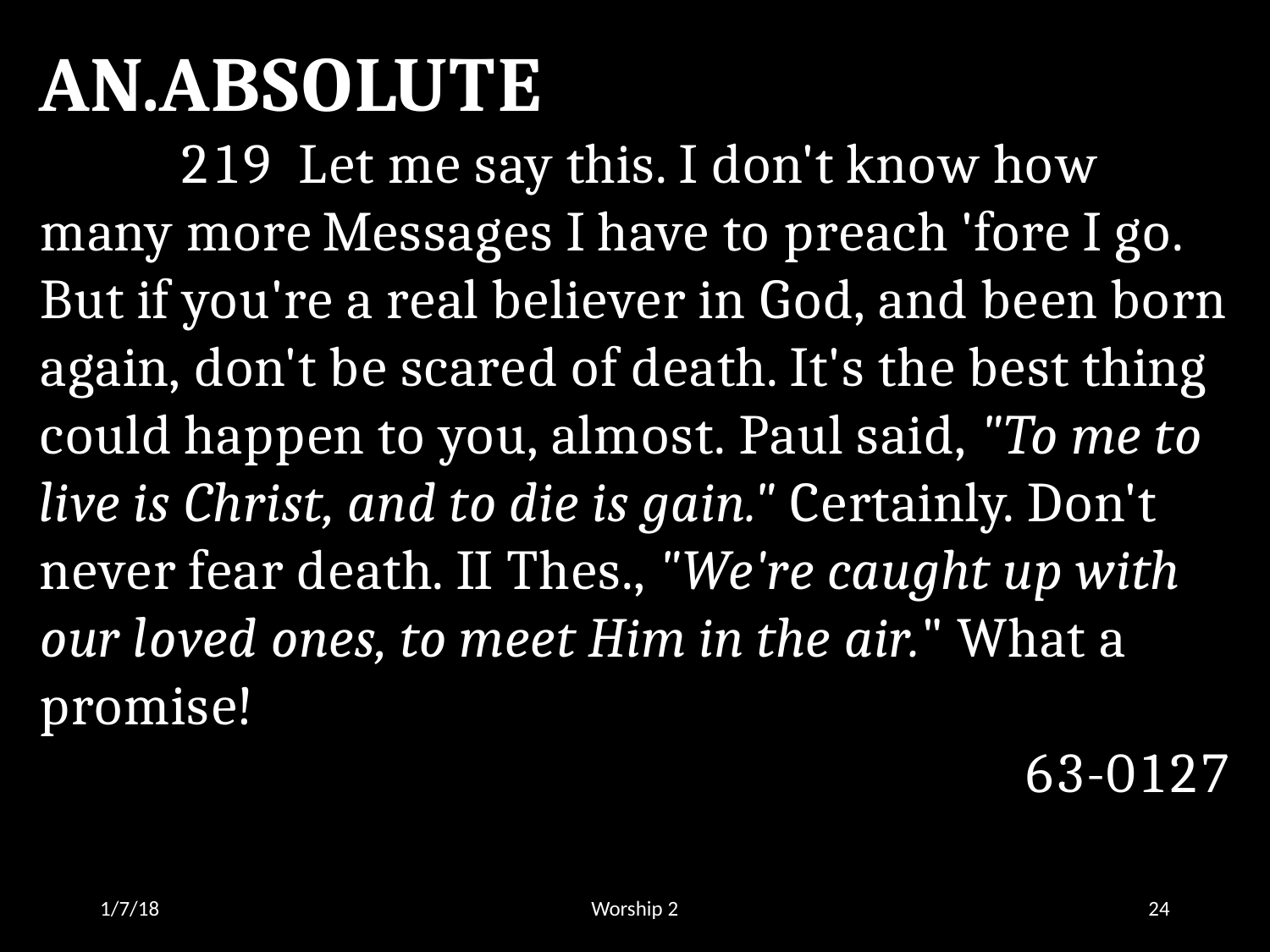

AN.ABSOLUTE
	 219  Let me say this. I don't know how many more Messages I have to preach 'fore I go. But if you're a real believer in God, and been born again, don't be scared of death. It's the best thing could happen to you, almost. Paul said, "To me to live is Christ, and to die is gain." Certainly. Don't never fear death. II Thes., "We're caught up with our loved ones, to meet Him in the air." What a promise!
63-0127
1/7/18
Worship 2
24